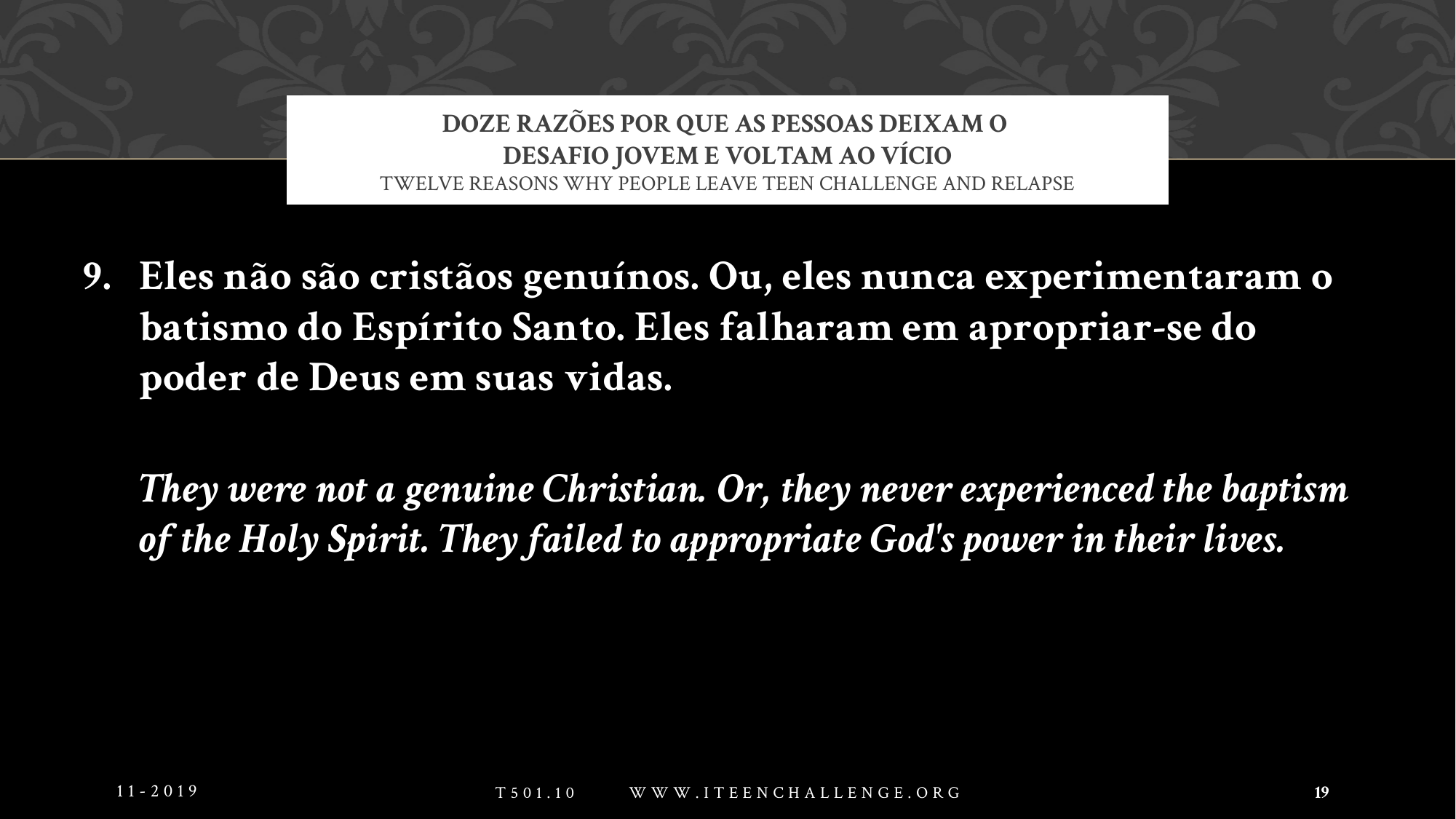

# Doze razões por que as pessoas deixam o Desafio Jovem e voltam ao vício Twelve reasons why people leave Teen Challenge and relapse
9. 	Eles não são cristãos genuínos. Ou, eles nunca experimentaram o batismo do Espírito Santo. Eles falharam em apropriar-se do poder de Deus em suas vidas.
	They were not a genuine Christian. Or, they never experienced the baptism of the Holy Spirit. They failed to appropriate God's power in their lives.
11-2019
19
T501.10      www.iTeenChallenge.org